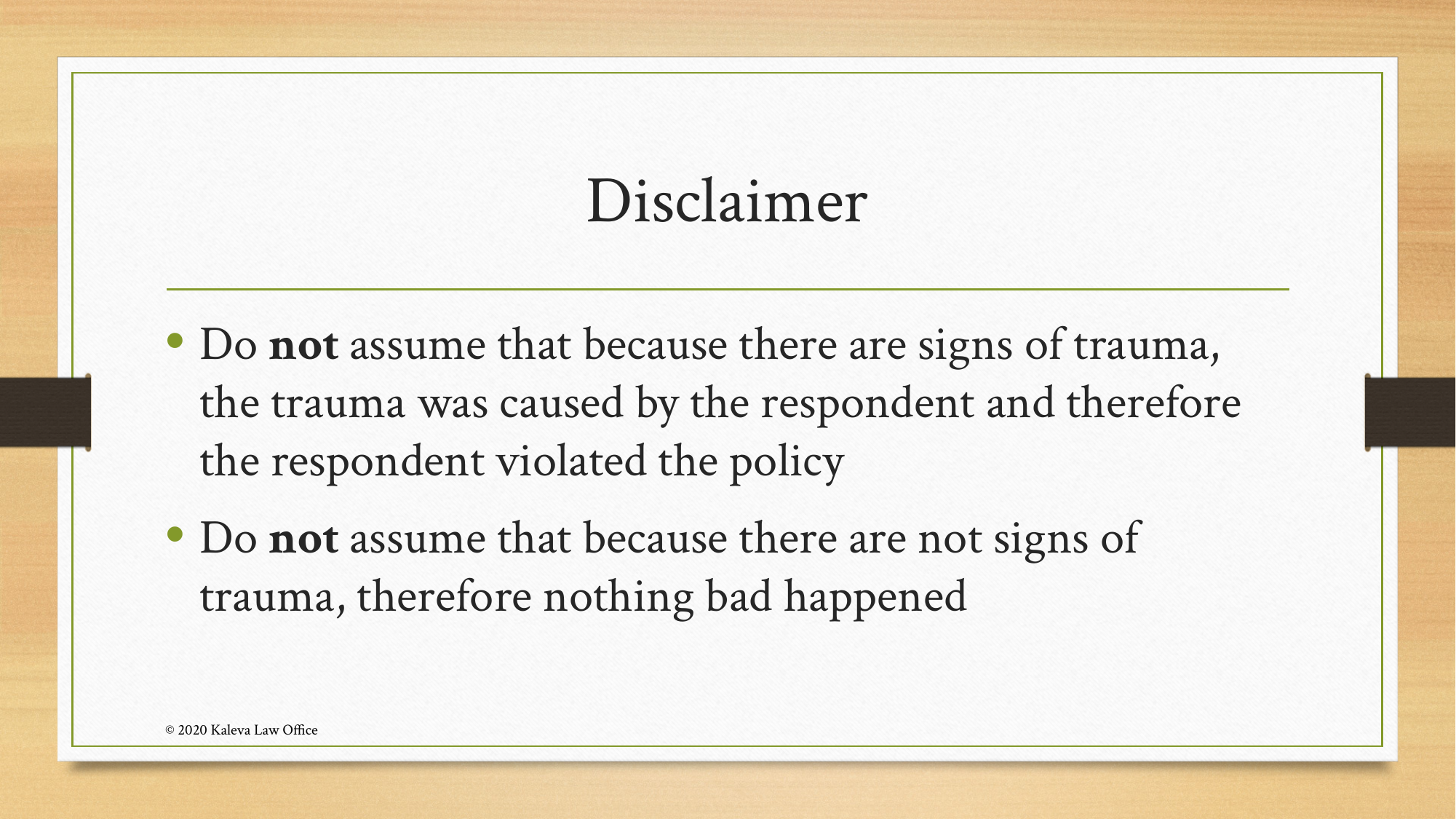

# Disclaimer
Do not assume that because there are signs of trauma, the trauma was caused by the respondent and therefore the respondent violated the policy
Do not assume that because there are not signs of trauma, therefore nothing bad happened
© 2020 Kaleva Law Office